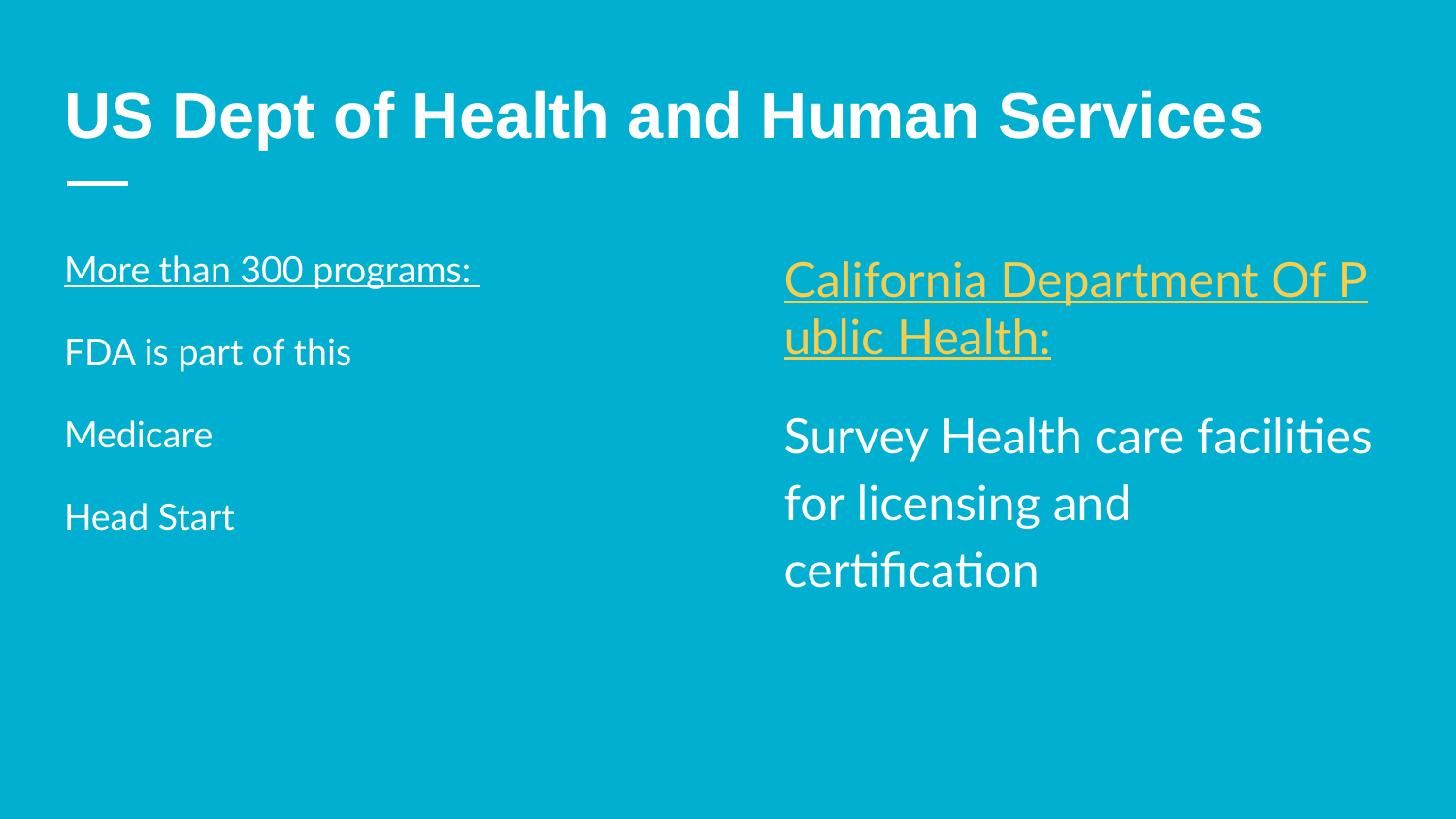

# US Dept of Health and Human Services
More than 300 programs:
FDA is part of this
Medicare
Head Start
California Department Of Public Health:
Survey Health care facilities for licensing and certification